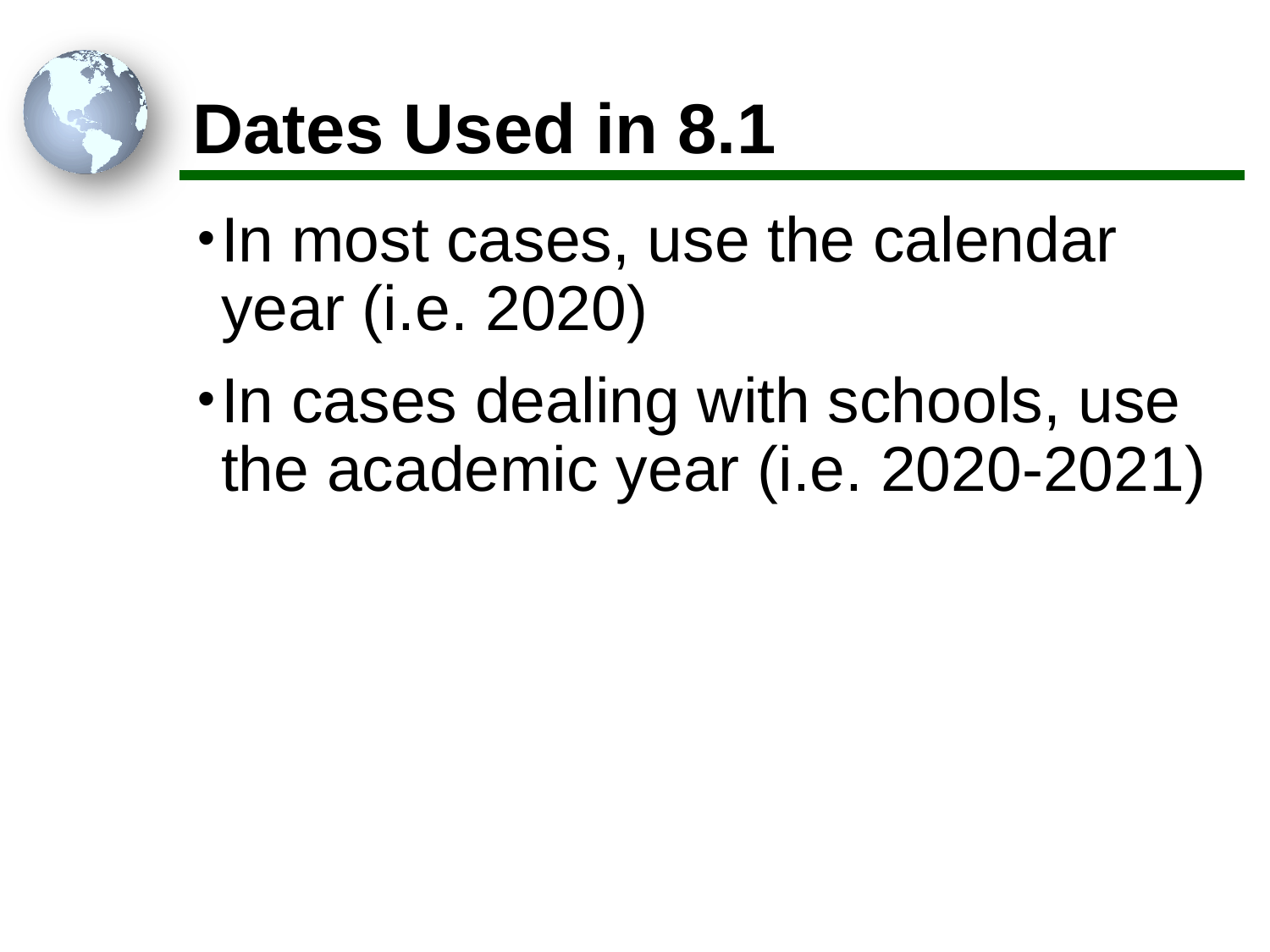

# Dates Used in 8.1
In most cases, use the calendar year (i.e. 2020)
In cases dealing with schools, use the academic year (i.e. 2020-2021)